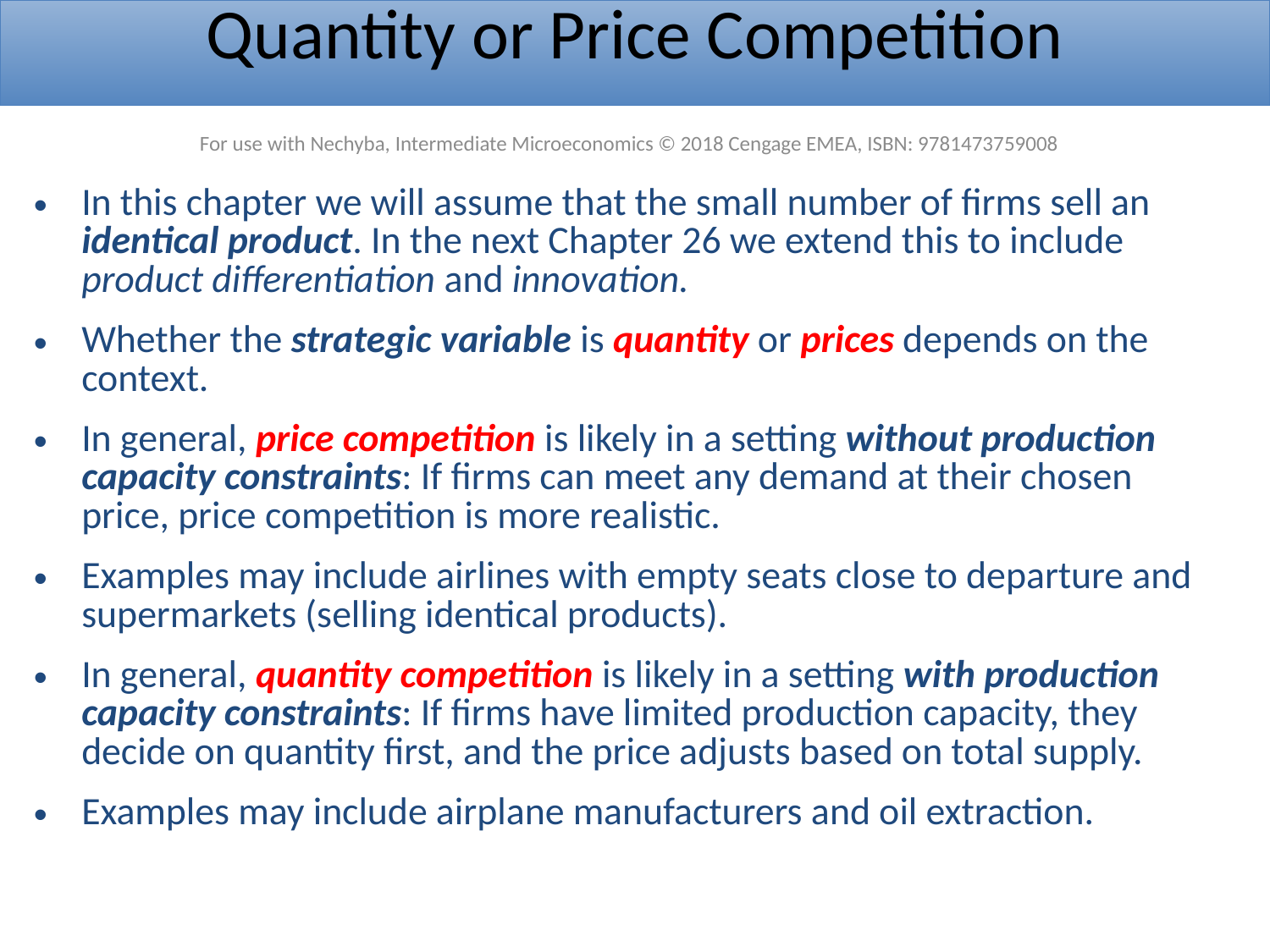

Quantity or Price Competition
For use with Nechyba, Intermediate Microeconomics © 2018 Cengage EMEA, ISBN: 9781473759008
In this chapter we will assume that the small number of firms sell an identical product. In the next Chapter 26 we extend this to include product differentiation and innovation.
Whether the strategic variable is quantity or prices depends on the context.
In general, price competition is likely in a setting without production capacity constraints: If firms can meet any demand at their chosen price, price competition is more realistic.
Examples may include airlines with empty seats close to departure and supermarkets (selling identical products).
In general, quantity competition is likely in a setting with production capacity constraints: If firms have limited production capacity, they decide on quantity first, and the price adjusts based on total supply.
Examples may include airplane manufacturers and oil extraction.